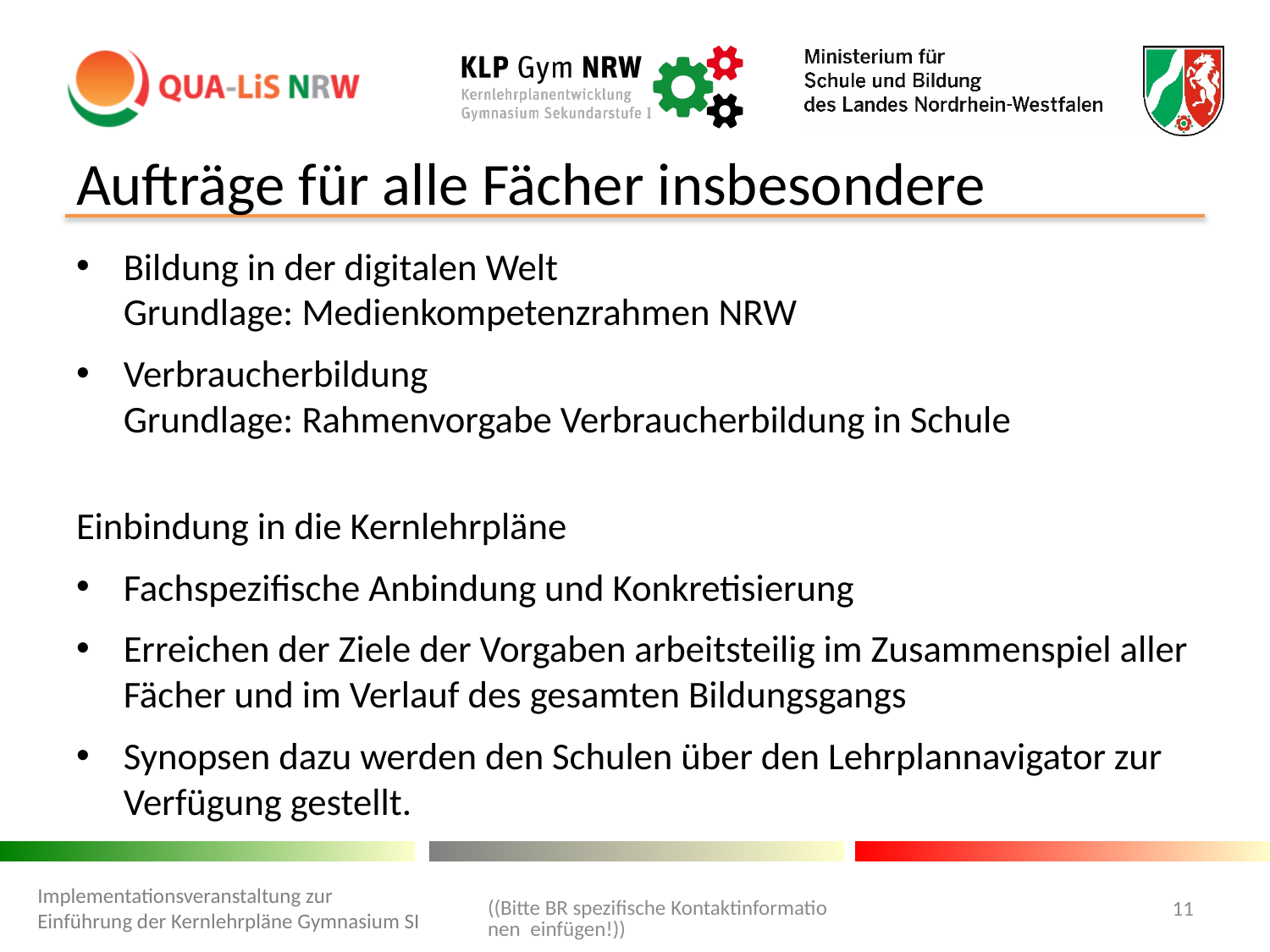

# Aufträge für alle Fächer insbesondere
Bildung in der digitalen Welt
Grundlage: Medienkompetenzrahmen NRW
Verbraucherbildung
Grundlage: Rahmenvorgabe Verbraucherbildung in Schule

Einbindung in die Kernlehrpläne
Fachspezifische Anbindung und Konkretisierung
Erreichen der Ziele der Vorgaben arbeitsteilig im Zusammenspiel aller Fächer und im Verlauf des gesamten Bildungsgangs
Synopsen dazu werden den Schulen über den Lehrplannavigator zur Verfügung gestellt.

((Bitte BR spezifische Kontaktinformationen  einfügen!))
Implementationsveranstaltung zur Einführung der Kernlehrpläne Gymnasium SI
11